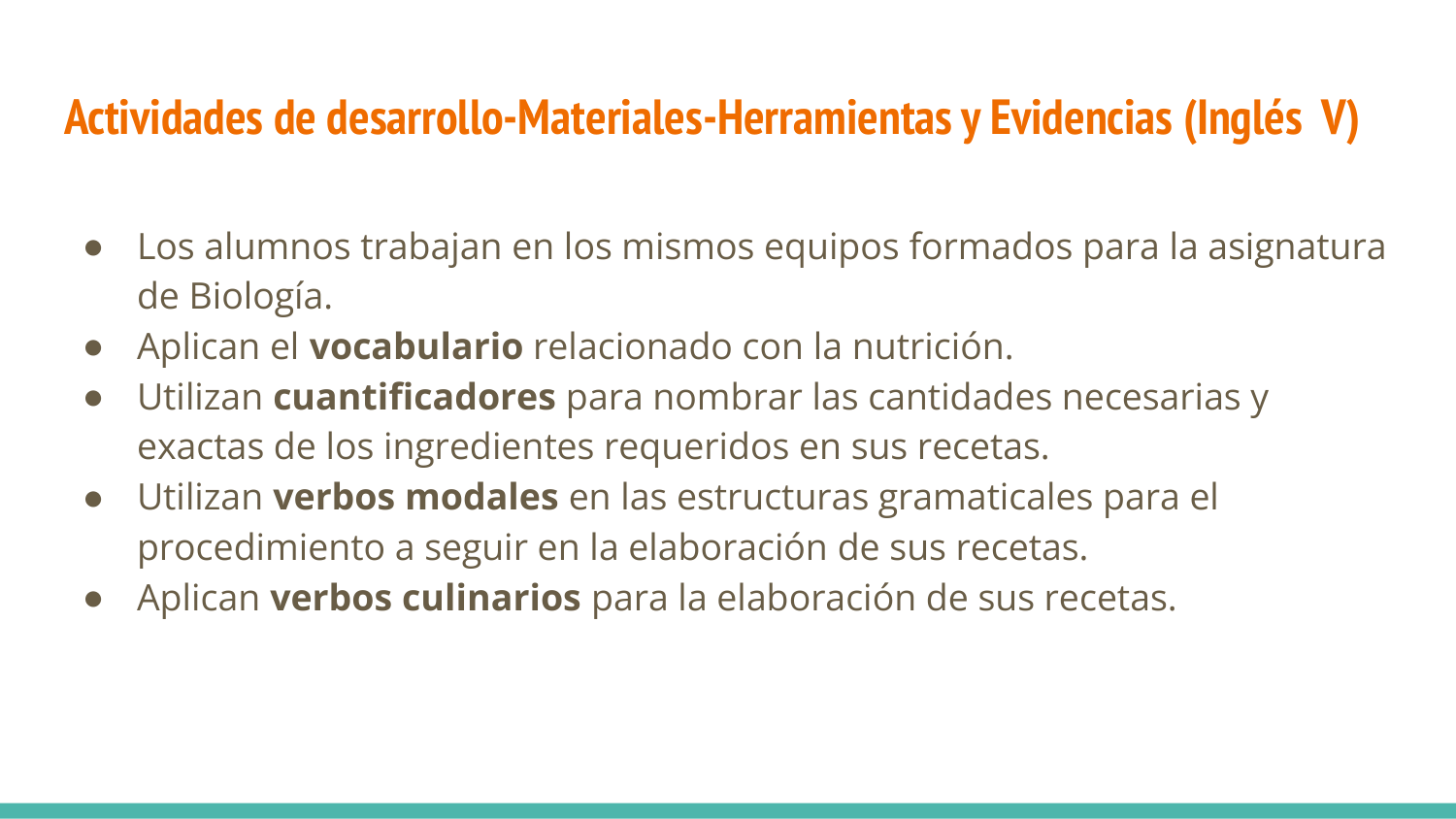

# Actividades de desarrollo-Materiales-Herramientas y Evidencias (Inglés  V)
Los alumnos trabajan en los mismos equipos formados para la asignatura de Biología.
Aplican el vocabulario relacionado con la nutrición.
Utilizan cuantificadores para nombrar las cantidades necesarias y exactas de los ingredientes requeridos en sus recetas.
Utilizan verbos modales en las estructuras gramaticales para el procedimiento a seguir en la elaboración de sus recetas.
Aplican verbos culinarios para la elaboración de sus recetas.